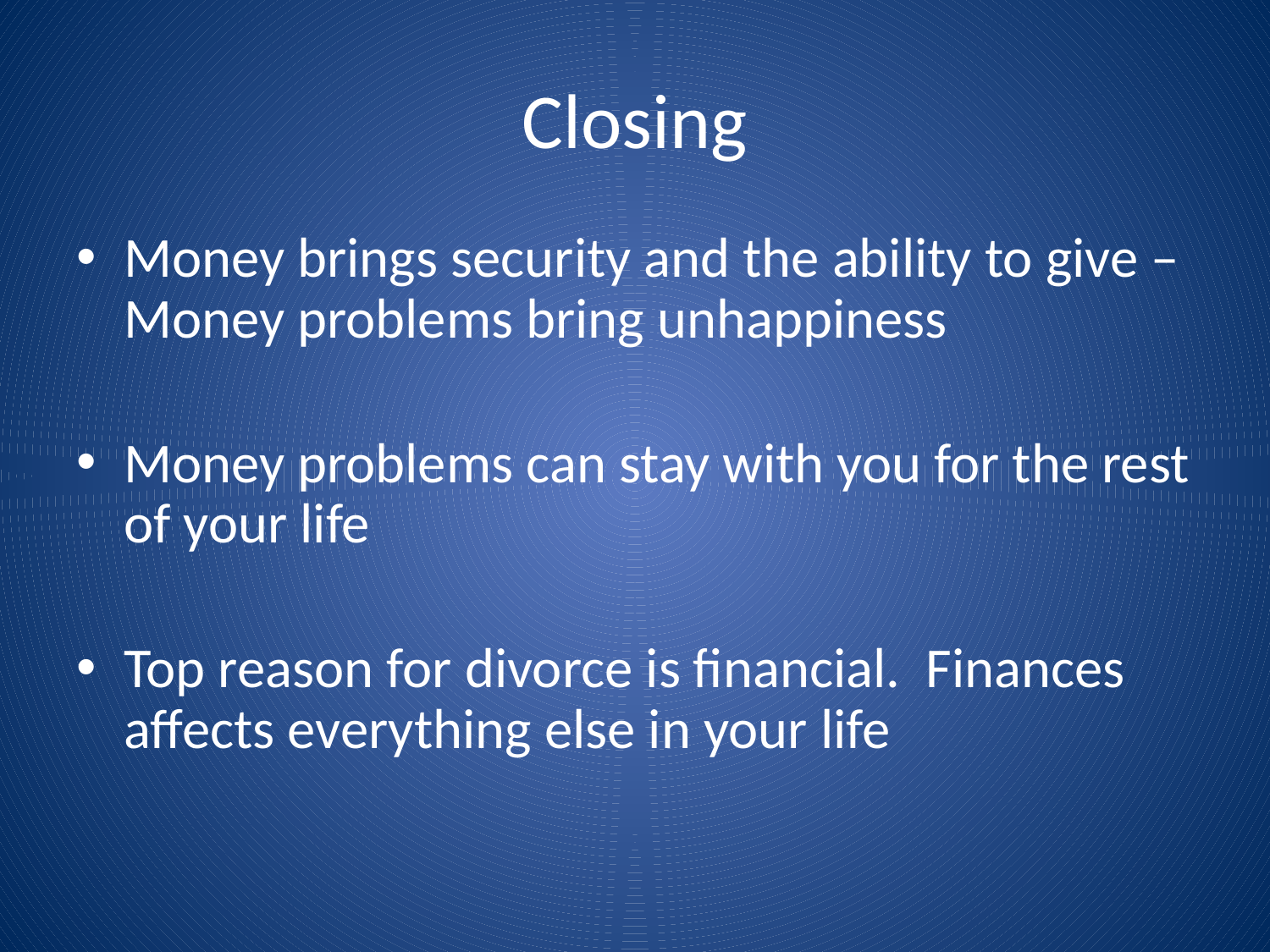

# Closing
Money brings security and the ability to give – Money problems bring unhappiness

Money problems can stay with you for the rest of your life

Top reason for divorce is financial.  Finances affects everything else in your life